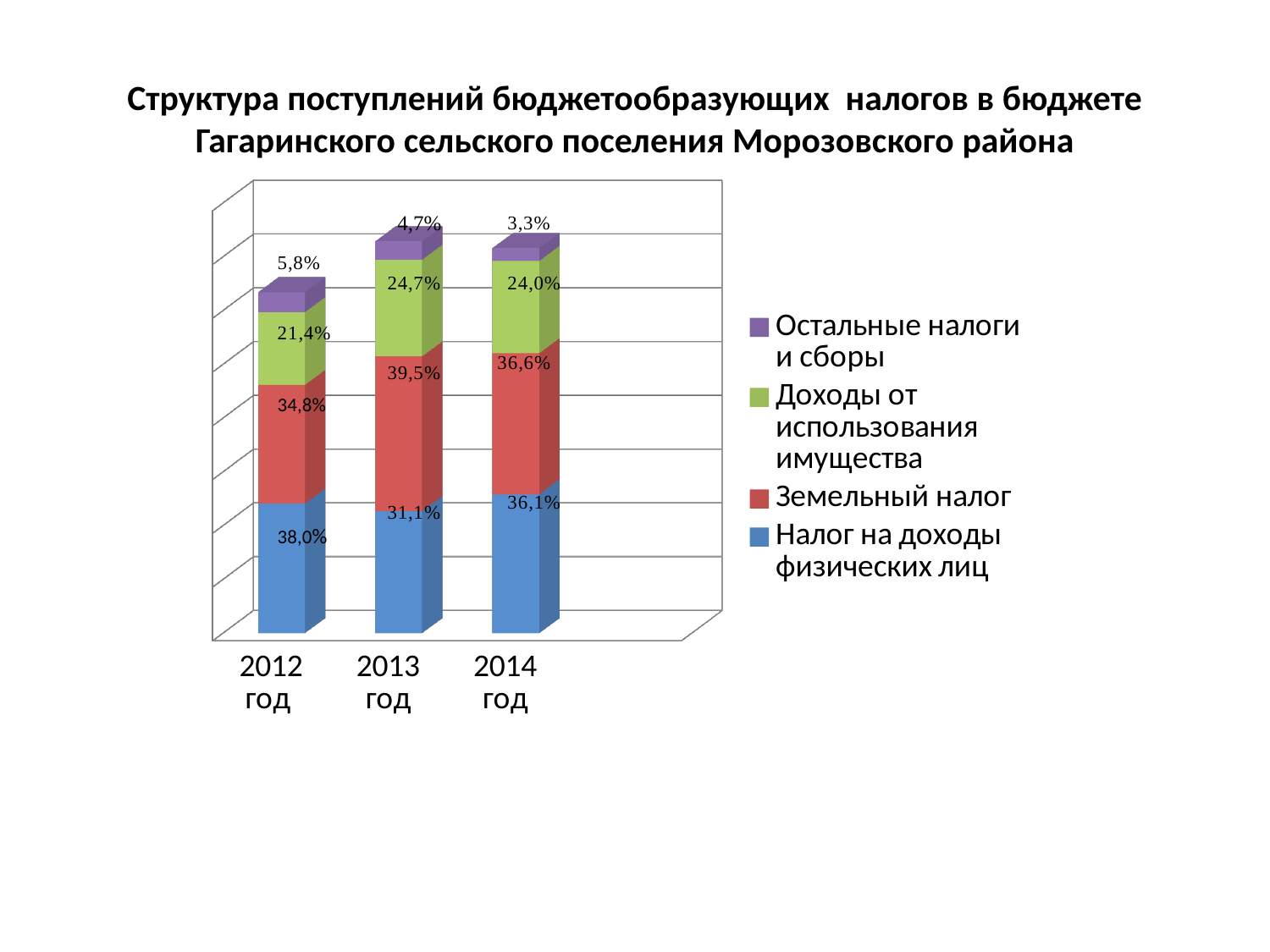

# Структура поступлений бюджетообразующих  налогов в бюджете Гагаринского сельского поселения Морозовского района

[unsupported chart]

34,8%
38,0%